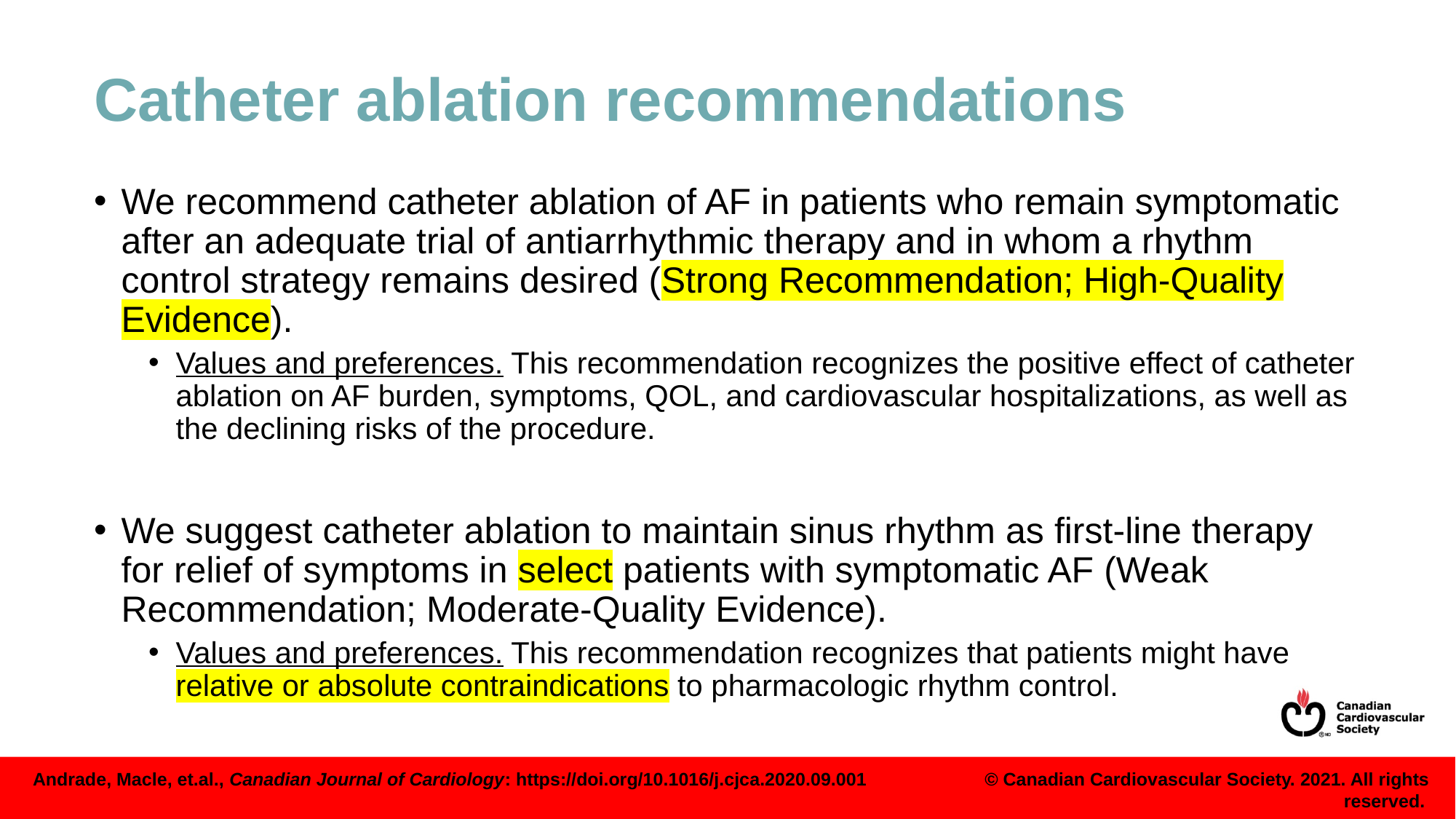

# Catheter ablation recommendations
We recommend catheter ablation of AF in patients who remain symptomatic after an adequate trial of antiarrhythmic therapy and in whom a rhythm control strategy remains desired (Strong Recommendation; High-Quality Evidence).
Values and preferences. This recommendation recognizes the positive effect of catheter ablation on AF burden, symptoms, QOL, and cardiovascular hospitalizations, as well as the declining risks of the procedure.

We suggest catheter ablation to maintain sinus rhythm as first-line therapy for relief of symptoms in select patients with symptomatic AF (Weak Recommendation; Moderate-Quality Evidence).
Values and preferences. This recommendation recognizes that patients might have relative or absolute contraindications to pharmacologic rhythm control.